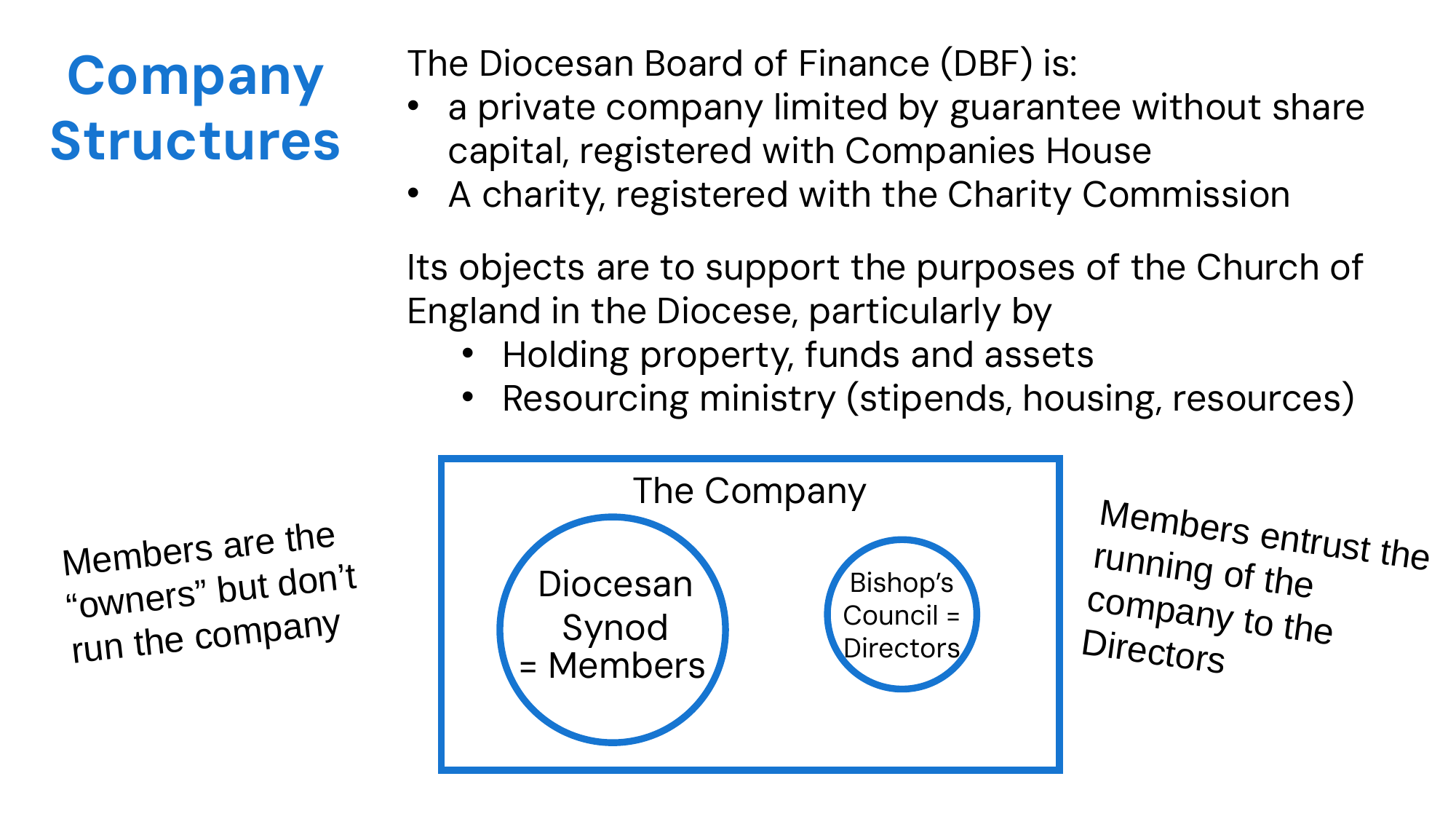

Company Structures
The Diocesan Board of Finance (DBF) is:
a private company limited by guarantee without share capital, registered with Companies House
A charity, registered with the Charity Commission

Its objects are to support the purposes of the Church of England in the Diocese, particularly by
Holding property, funds and assets
Resourcing ministry (stipends, housing, resources)

The Company
Members entrust the running of the company to the Directors
Members are the “owners” but don’t run the company

Diocesan Synod
Bishop’s Council = Directors
= Members